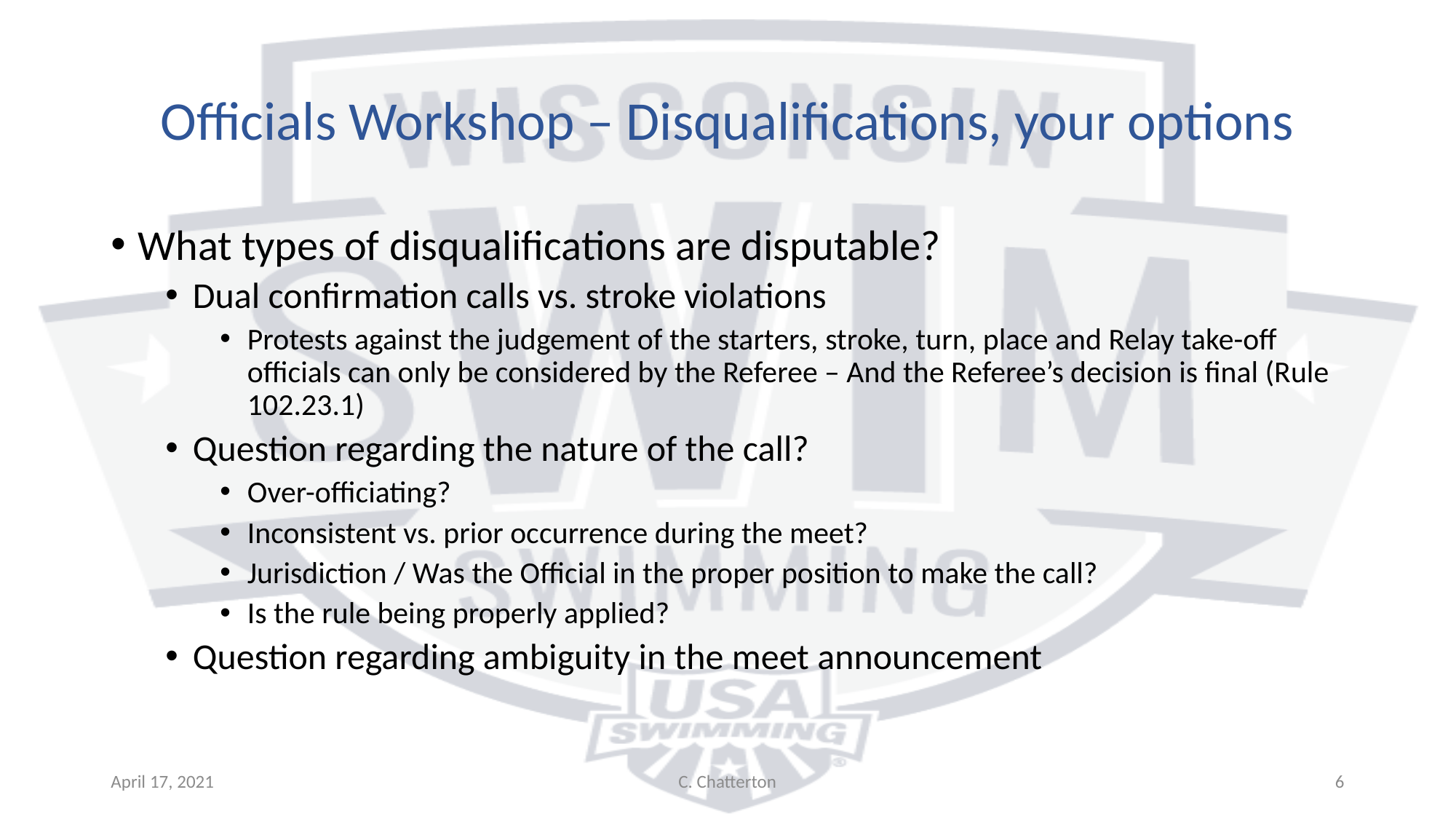

# Officials Workshop – Disqualifications, your options
What types of disqualifications are disputable?
Dual confirmation calls vs. stroke violations
Protests against the judgement of the starters, stroke, turn, place and Relay take-off officials can only be considered by the Referee – And the Referee’s decision is final (Rule 102.23.1)
Question regarding the nature of the call?
Over-officiating?
Inconsistent vs. prior occurrence during the meet?
Jurisdiction / Was the Official in the proper position to make the call?
Is the rule being properly applied?
Question regarding ambiguity in the meet announcement

April 17, 2021
C. Chatterton
6